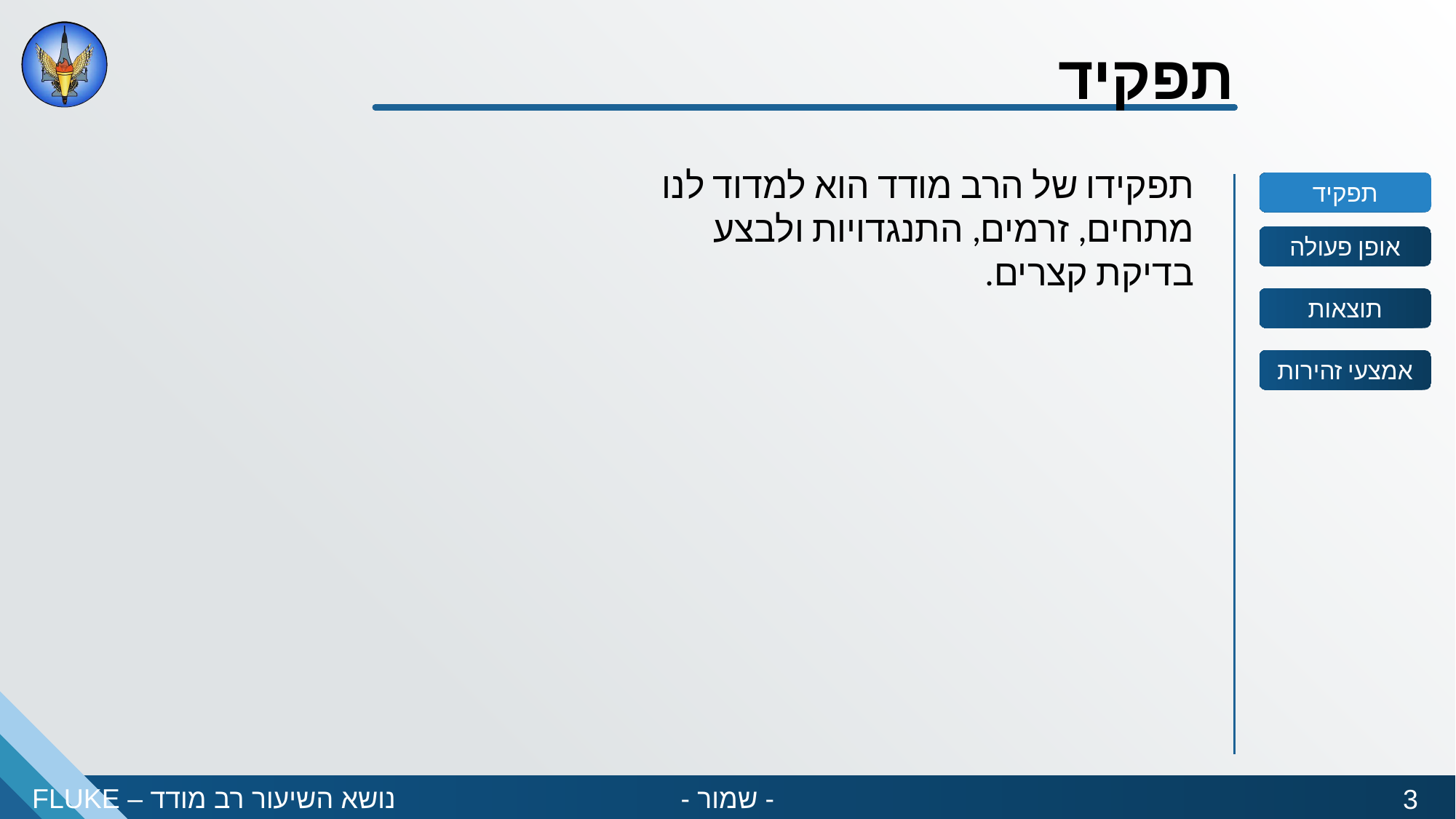

תפקיד
תפקידו של הרב מודד הוא למדוד לנו מתחים, זרמים, התנגדויות ולבצע בדיקת קצרים.
תפקיד